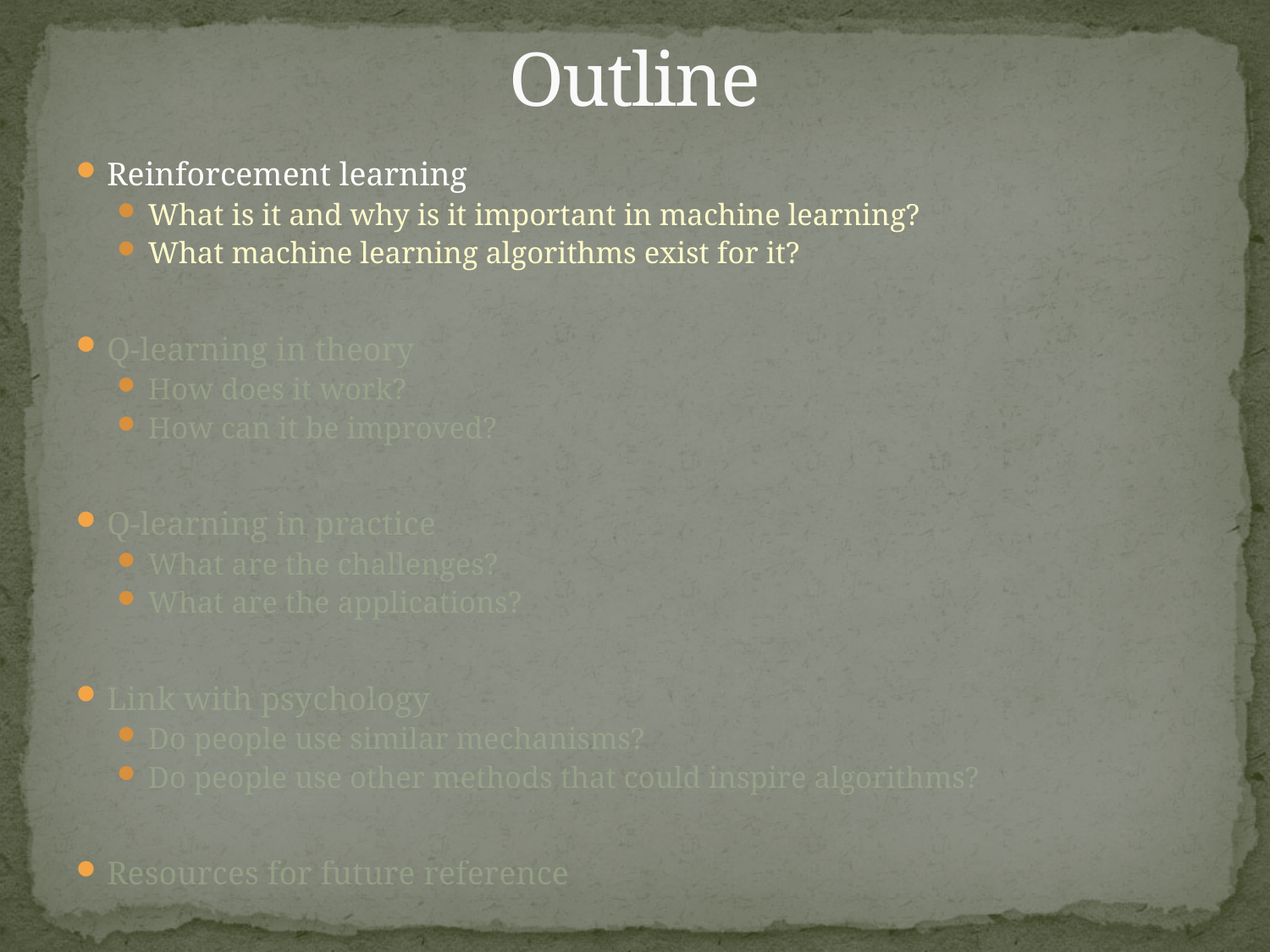

# Outline
Reinforcement learning
What is it and why is it important in machine learning?
What machine learning algorithms exist for it?

Q-learning in theory
How does it work?
How can it be improved?

Q-learning in practice
What are the challenges?
What are the applications?

Link with psychology
Do people use similar mechanisms?
Do people use other methods that could inspire algorithms?

Resources for future reference